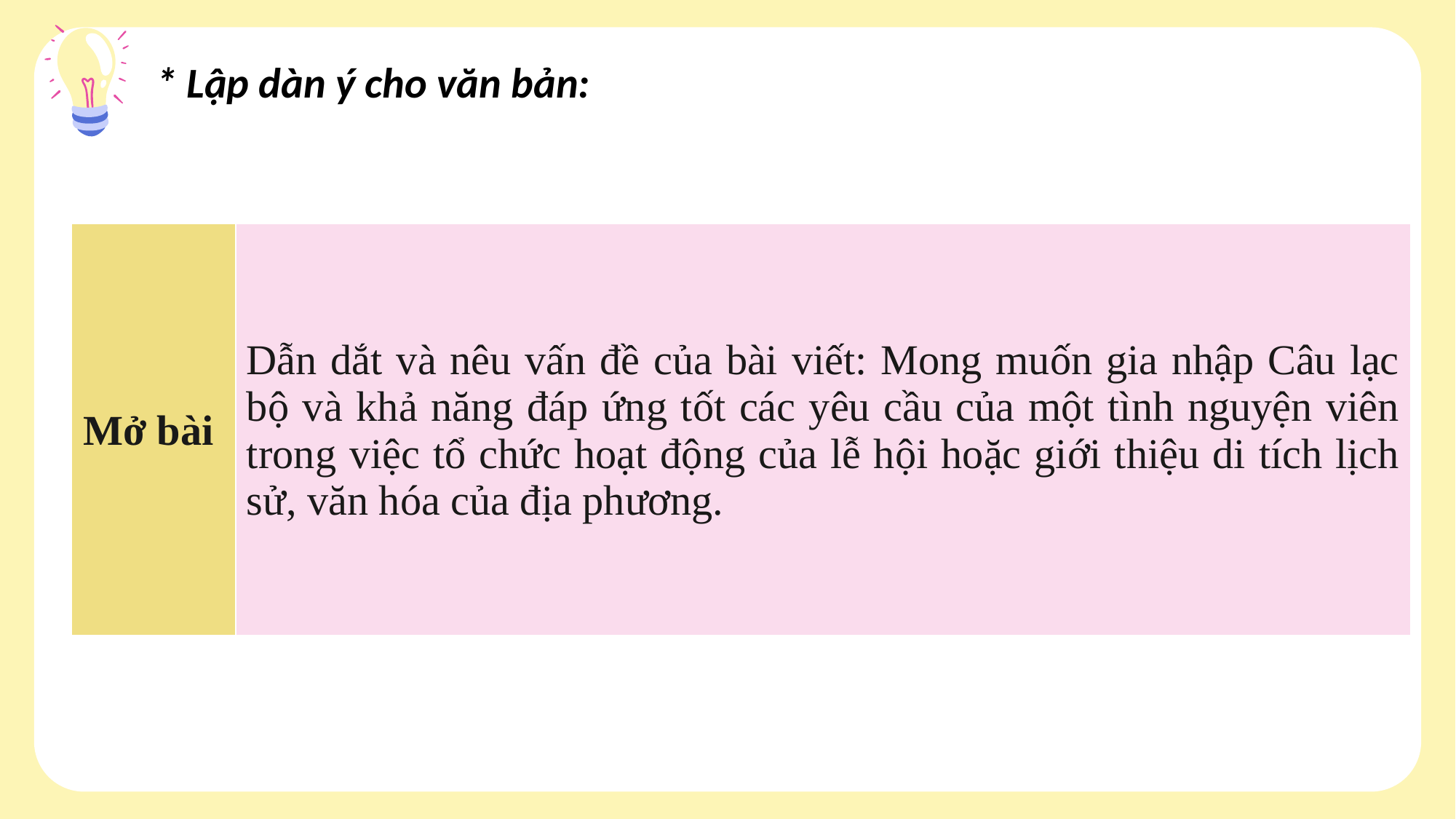

* Lập dàn ý cho văn bản:
| Mở bài | Dẫn dắt và nêu vấn đề của bài viết: Mong muốn gia nhập Câu lạc bộ và khả năng đáp ứng tốt các yêu cầu của một tình nguyện viên trong việc tổ chức hoạt động của lễ hội hoặc giới thiệu di tích lịch sử, văn hóa của địa phương. |
| --- | --- |